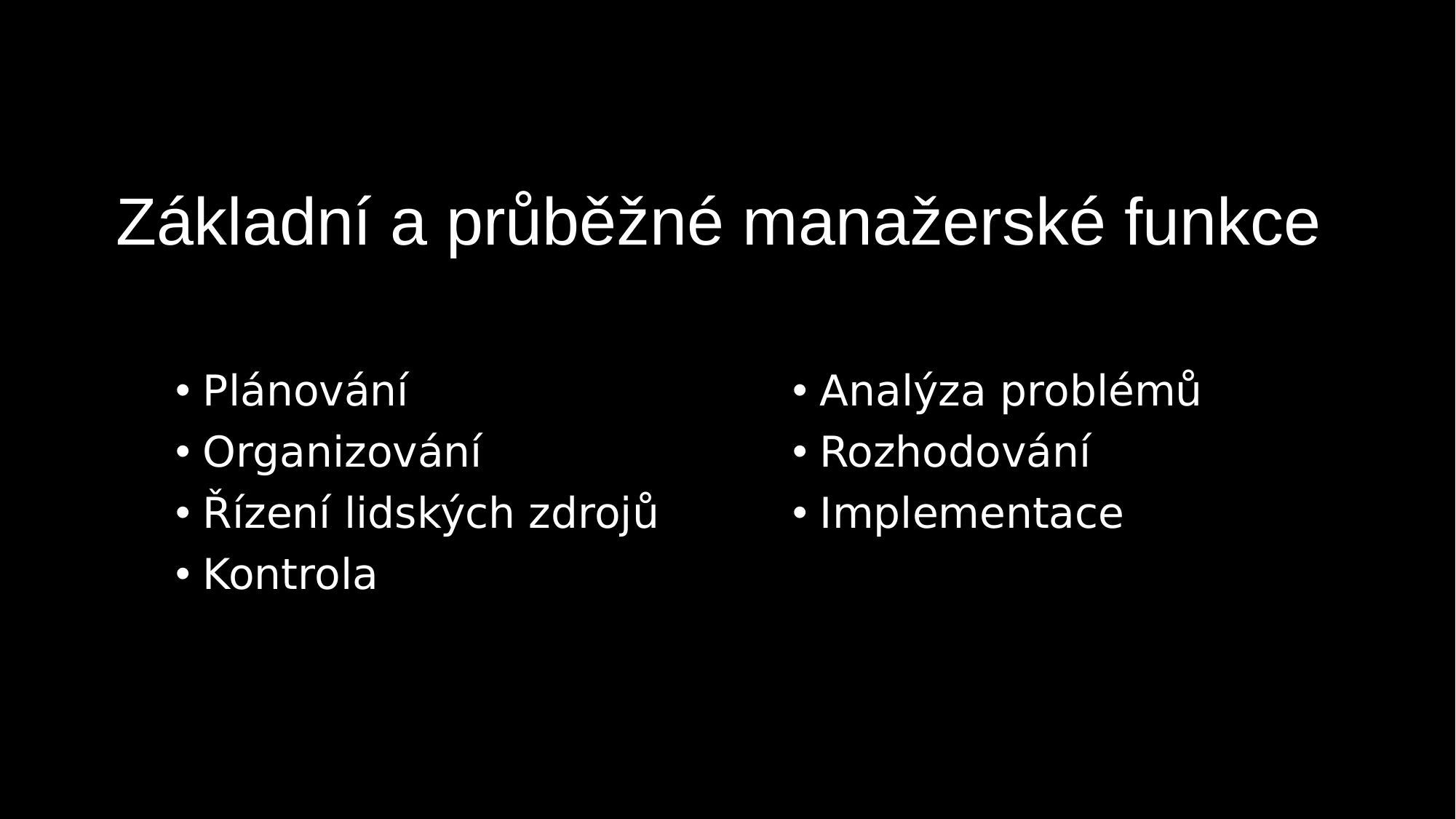

# Základní a průběžné manažerské funkce
Plánování
Organizování
Řízení lidských zdrojů
Kontrola
Analýza problémů
Rozhodování
Implementace